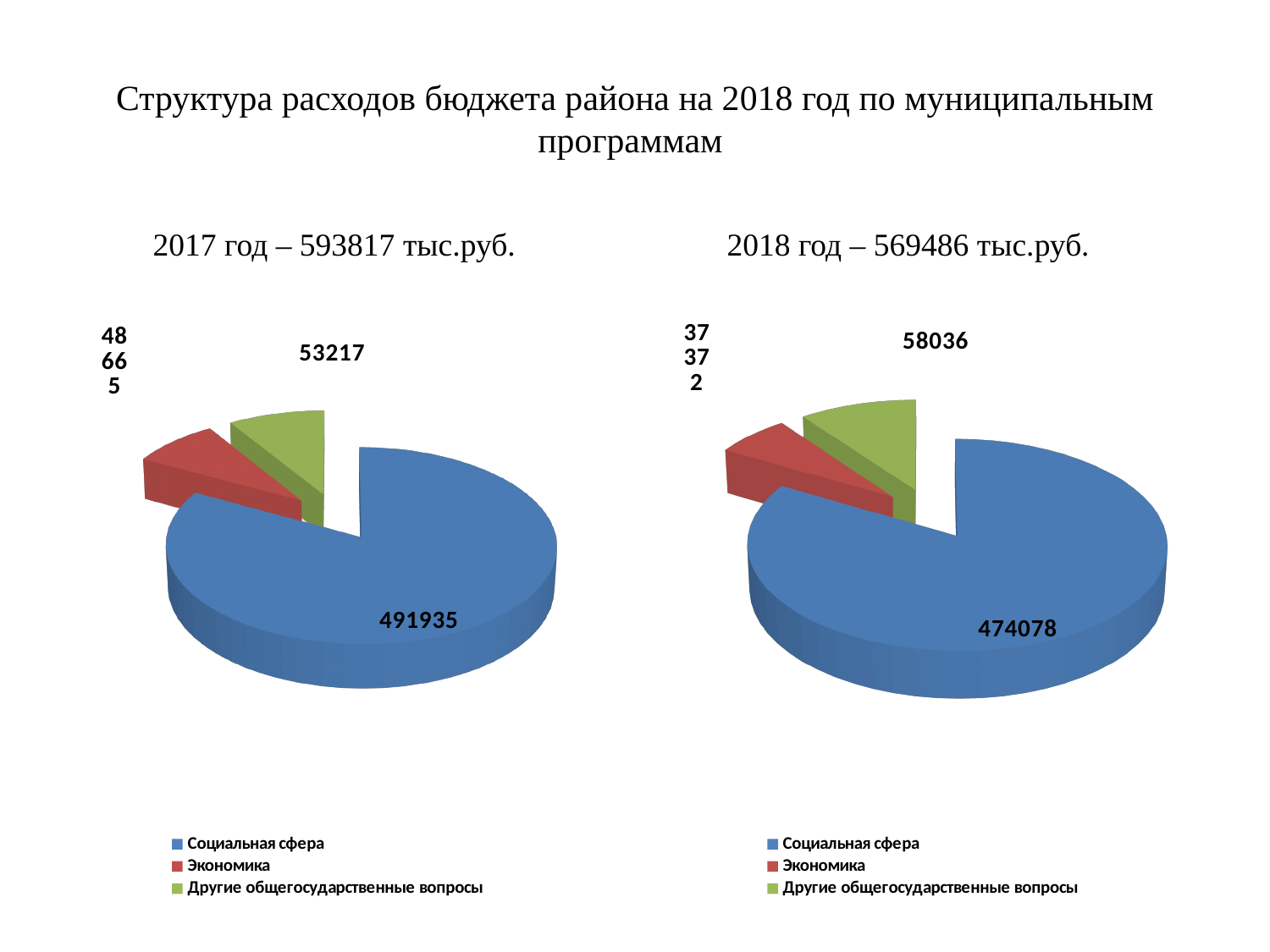

# Структура расходов бюджета района на 2018 год по муниципальным программам
2017 год – 593817 тыс.руб.
2018 год – 569486 тыс.руб.

[unsupported chart]

[unsupported chart]